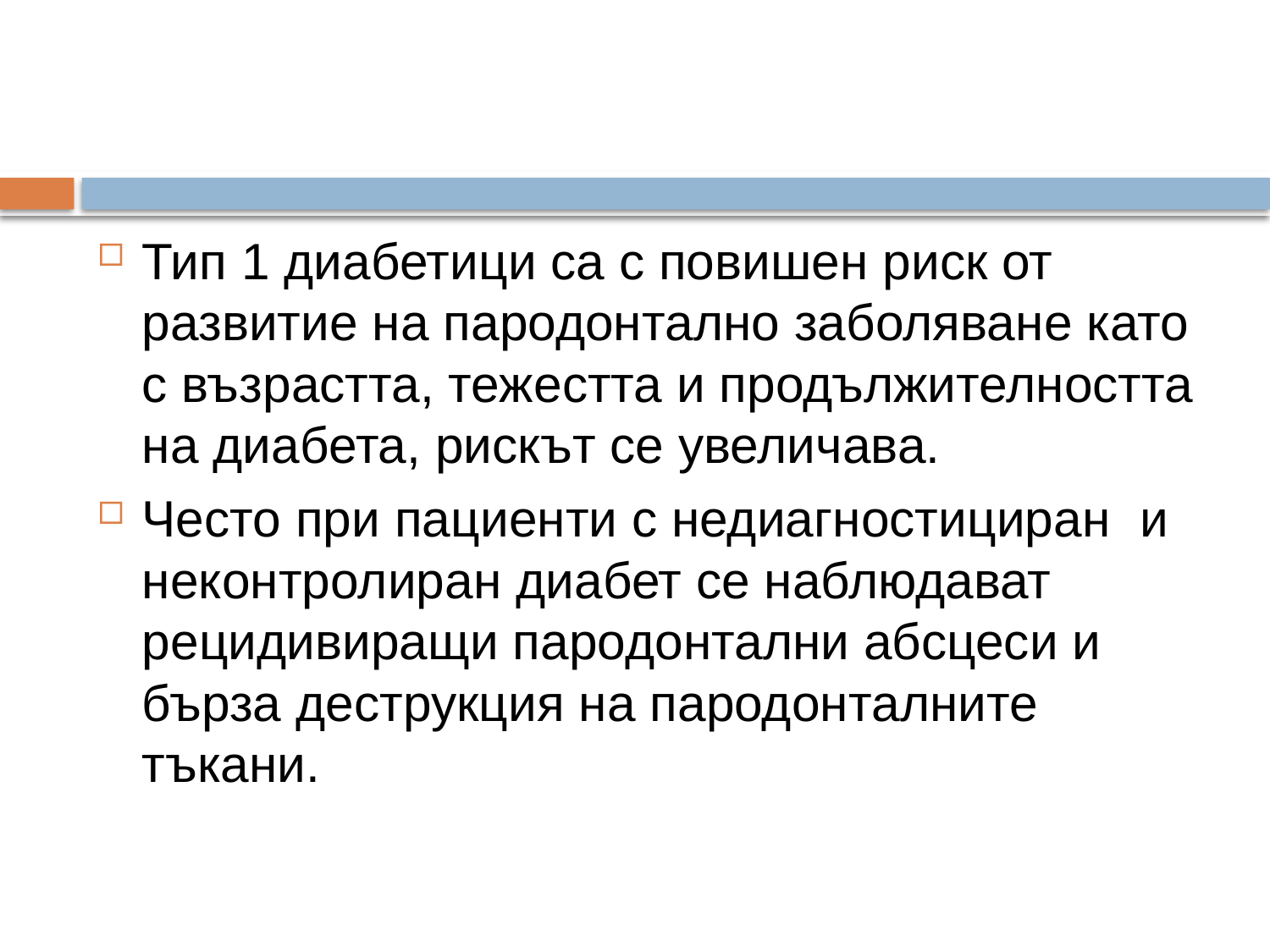

#
Тип 1 диабетици са с повишен риск от развитие на пародонтално заболяване като с възрастта, тежестта и продължителността на диабета, рискът се увеличава.
Често при пациенти с недиагностициран  и неконтролиран диабет се наблюдават рецидивиращи пародонтални абсцеси и бърза деструкция на пародонталните тъкани.